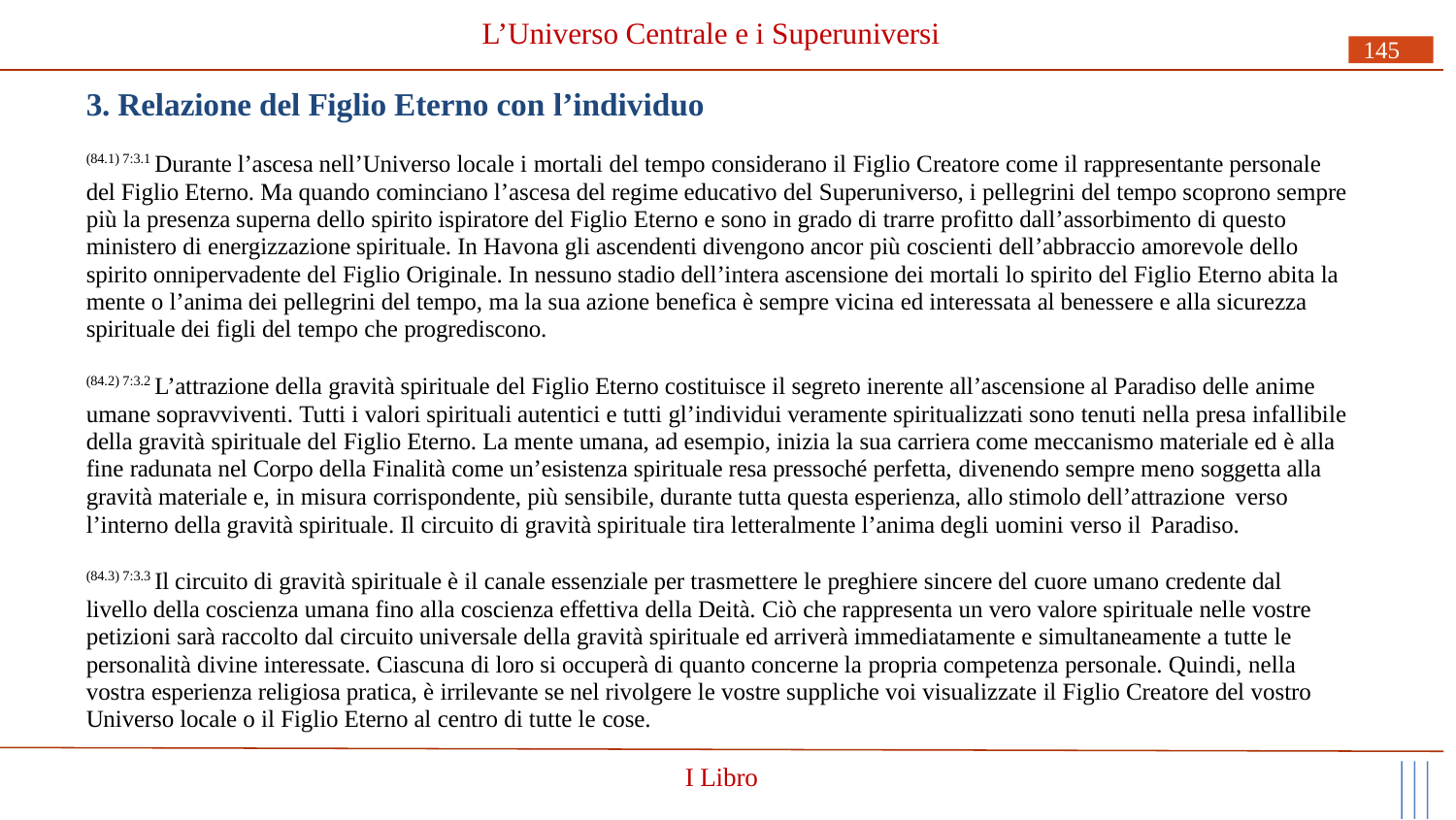

# L’Universo Centrale e i Superuniversi
145

3. Relazione del Figlio Eterno con l’individuo
(84.1) 7:3.1 Durante l’ascesa nell’Universo locale i mortali del tempo considerano il Figlio Creatore come il rappresentante personale  del Figlio Eterno. Ma quando cominciano l’ascesa del regime educativo del Superuniverso, i pellegrini del tempo scoprono sempre  più la presenza superna dello spirito ispiratore del Figlio Eterno e sono in grado di trarre profitto dall’assorbimento di questo  ministero di energizzazione spirituale. In Havona gli ascendenti divengono ancor più coscienti dell’abbraccio amorevole dello  spirito onnipervadente del Figlio Originale. In nessuno stadio dell’intera ascensione dei mortali lo spirito del Figlio Eterno abita la  mente o l’anima dei pellegrini del tempo, ma la sua azione benefica è sempre vicina ed interessata al benessere e alla sicurezza  spirituale dei figli del tempo che progrediscono.

(84.2) 7:3.2 L’attrazione della gravità spirituale del Figlio Eterno costituisce il segreto inerente all’ascensione al Paradiso delle anime  umane sopravviventi. Tutti i valori spirituali autentici e tutti gl’individui veramente spiritualizzati sono tenuti nella presa infallibile  della gravità spirituale del Figlio Eterno. La mente umana, ad esempio, inizia la sua carriera come meccanismo materiale ed è alla  fine radunata nel Corpo della Finalità come un’esistenza spirituale resa pressoché perfetta, divenendo sempre meno soggetta alla  gravità materiale e, in misura corrispondente, più sensibile, durante tutta questa esperienza, allo stimolo dell’attrazione verso
l’interno della gravità spirituale. Il circuito di gravità spirituale tira letteralmente l’anima degli uomini verso il Paradiso.

(84.3) 7:3.3 Il circuito di gravità spirituale è il canale essenziale per trasmettere le preghiere sincere del cuore umano credente dal  livello della coscienza umana fino alla coscienza effettiva della Deità. Ciò che rappresenta un vero valore spirituale nelle vostre  petizioni sarà raccolto dal circuito universale della gravità spirituale ed arriverà immediatamente e simultaneamente a tutte le  personalità divine interessate. Ciascuna di loro si occuperà di quanto concerne la propria competenza personale. Quindi, nella  vostra esperienza religiosa pratica, è irrilevante se nel rivolgere le vostre suppliche voi visualizzate il Figlio Creatore del vostro  Universo locale o il Figlio Eterno al centro di tutte le cose.

I Libro